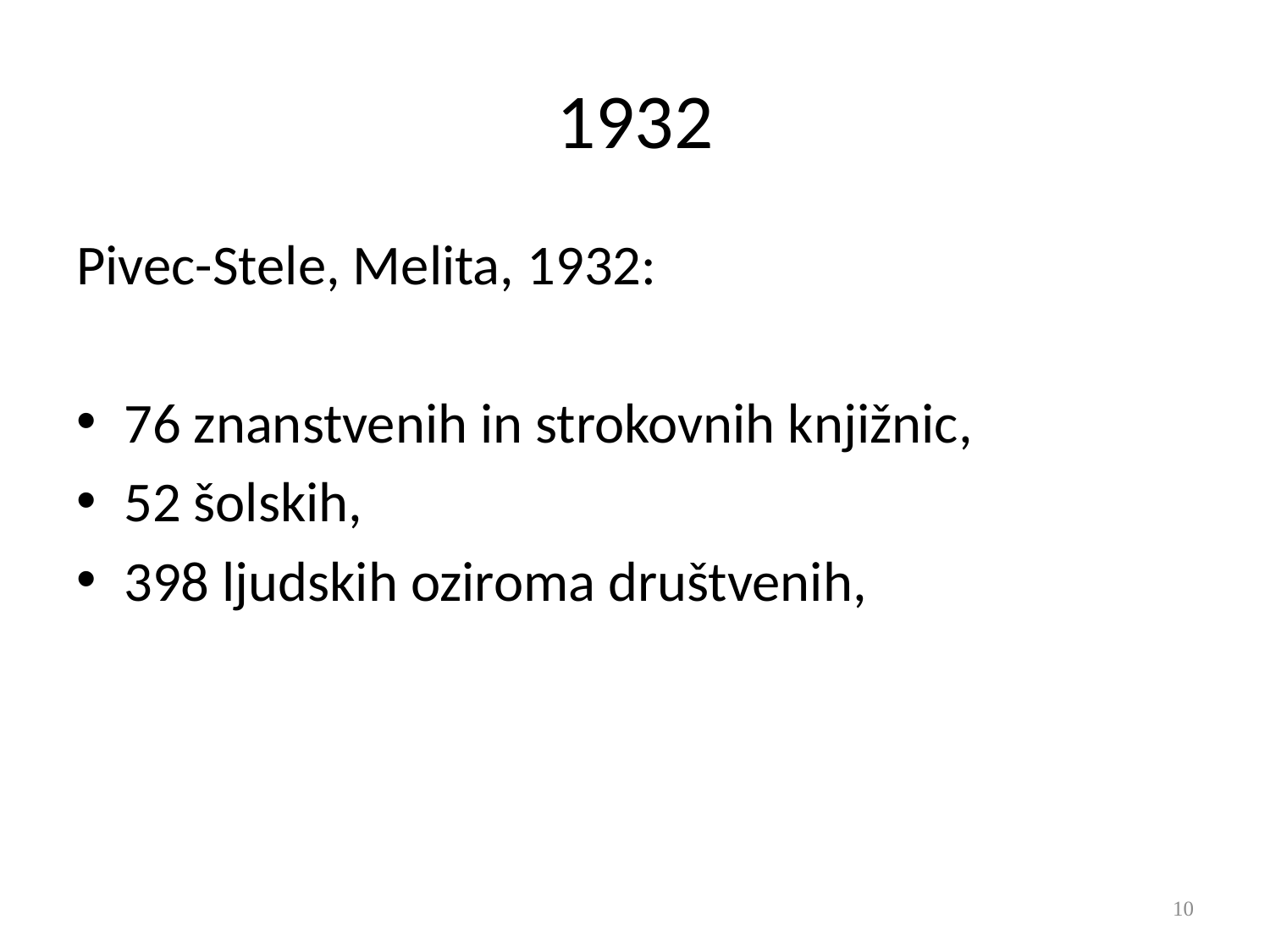

# 1932
Pivec-Stele, Melita, 1932:

76 znanstvenih in strokovnih knjižnic,
52 šolskih,
398 ljudskih oziroma društvenih,

10